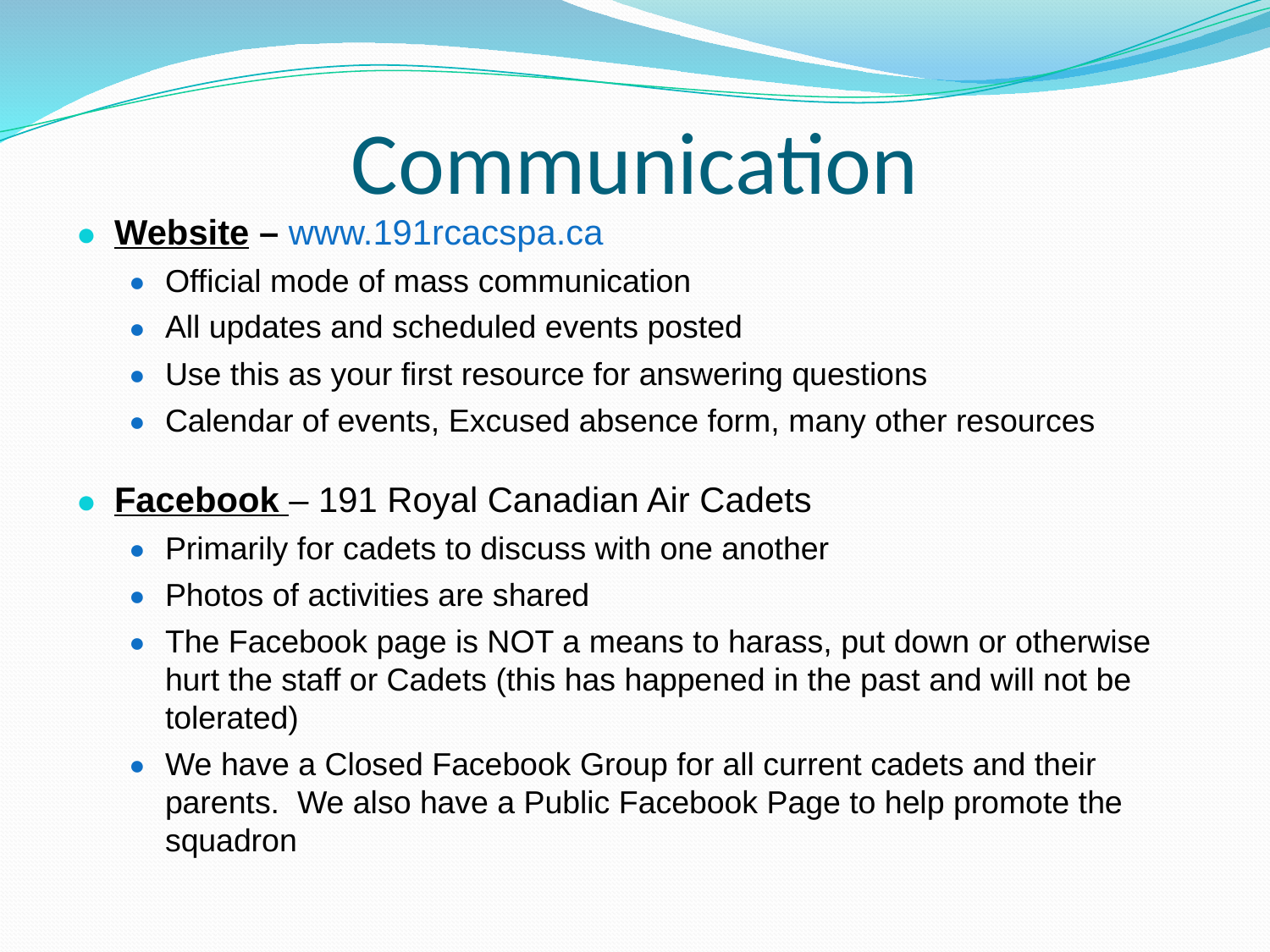

# Communication
Website – www.191rcacspa.ca
Official mode of mass communication
All updates and scheduled events posted
Use this as your first resource for answering questions
Calendar of events, Excused absence form, many other resources

Facebook – 191 Royal Canadian Air Cadets
Primarily for cadets to discuss with one another
Photos of activities are shared
The Facebook page is NOT a means to harass, put down or otherwise hurt the staff or Cadets (this has happened in the past and will not be tolerated)
We have a Closed Facebook Group for all current cadets and their parents.  We also have a Public Facebook Page to help promote the squadron